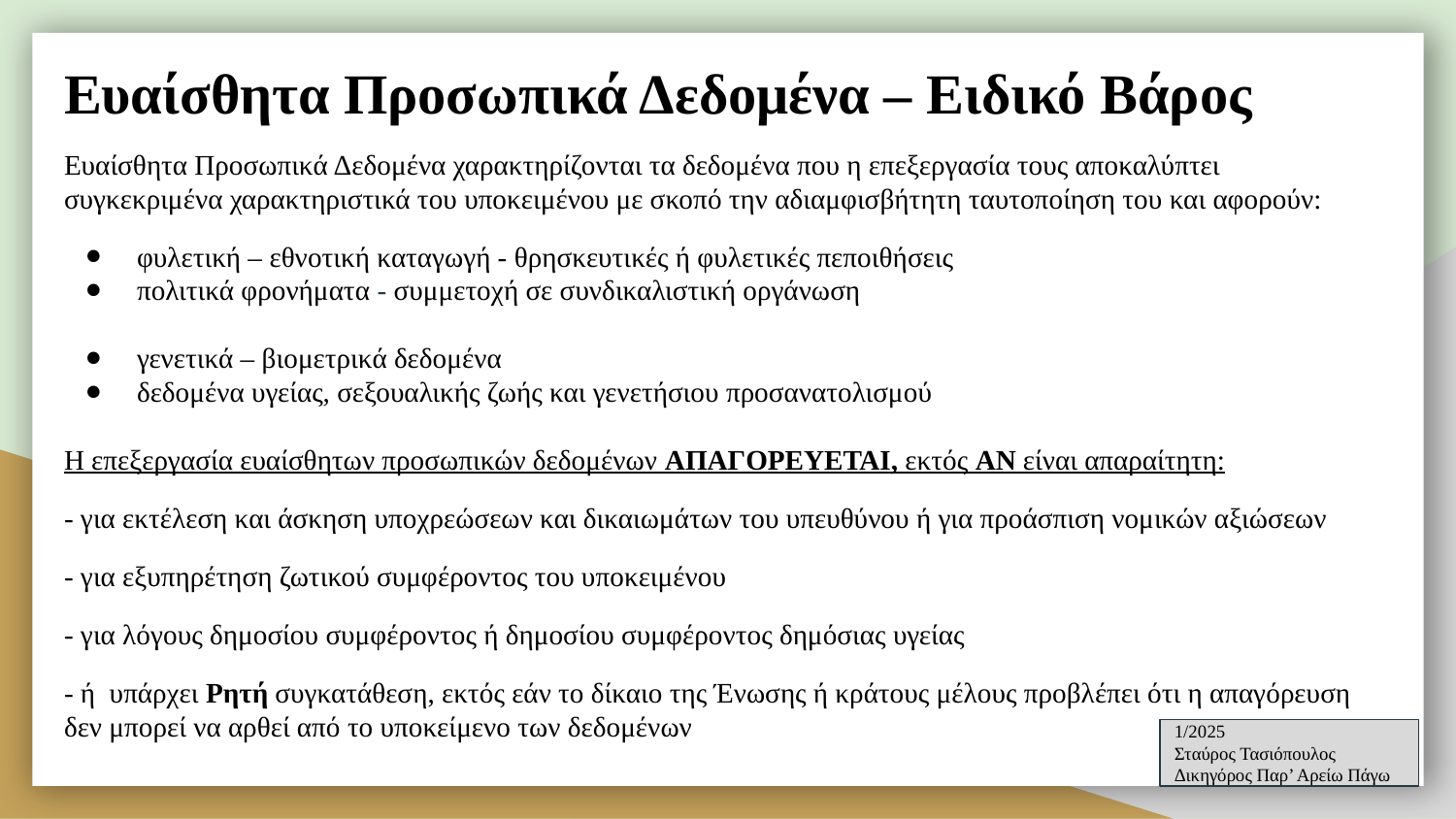

# Ευαίσθητα Προσωπικά Δεδομένα – Ειδικό Βάρος
Ευαίσθητα Προσωπικά Δεδομένα χαρακτηρίζονται τα δεδομένα που η επεξεργασία τους αποκαλύπτει
συγκεκριμένα χαρακτηριστικά του υποκειμένου με σκοπό την αδιαμφισβήτητη ταυτοποίηση του και αφορούν:
φυλετική – εθνοτική καταγωγή - θρησκευτικές ή φυλετικές πεποιθήσεις
πολιτικά φρονήματα - συμμετοχή σε συνδικαλιστική οργάνωση

γενετικά – βιομετρικά δεδομένα
δεδομένα υγείας, σεξουαλικής ζωής και γενετήσιου προσανατολισμού

Η επεξεργασία ευαίσθητων προσωπικών δεδομένων ΑΠΑΓΟΡΕΥΕΤΑΙ, εκτός ΑΝ είναι απαραίτητη:
- για εκτέλεση και άσκηση υποχρεώσεων και δικαιωμάτων του υπευθύνου ή για προάσπιση νομικών αξιώσεων
- για εξυπηρέτηση ζωτικού συμφέροντος του υποκειμένου
- για λόγους δημοσίου συμφέροντος ή δημοσίου συμφέροντος δημόσιας υγείας
- ή  υπάρχει Ρητή συγκατάθεση, εκτός εάν το δίκαιο της Ένωσης ή κράτους μέλους προβλέπει ότι η απαγόρευση δεν μπορεί να αρθεί από το υποκείμενο των δεδομένων

1/2025
Σταύρος Τασιόπουλος
Δικηγόρος Παρ’ Αρείω Πάγω